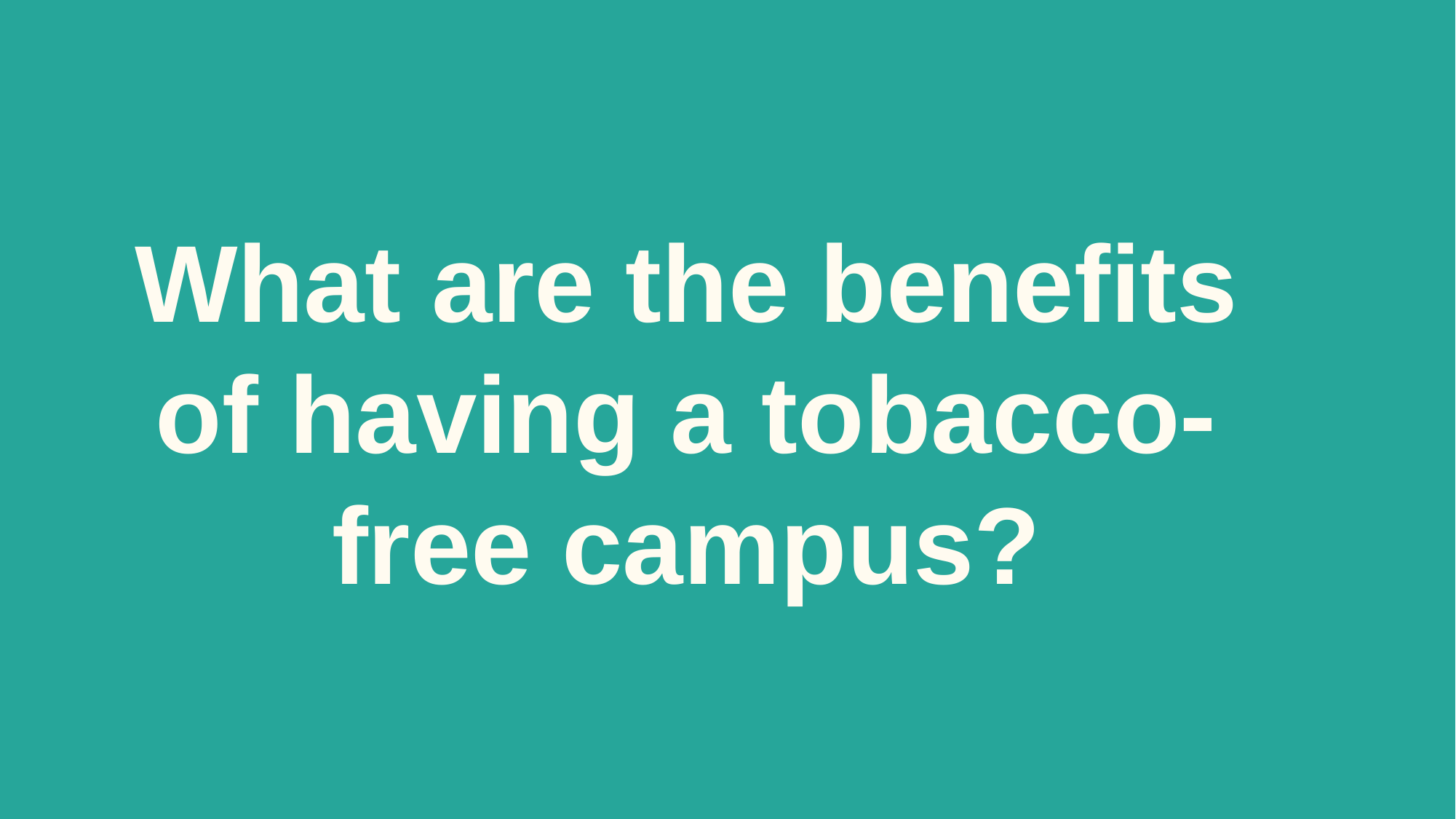

# What are the benefits of having a tobacco-free campus?